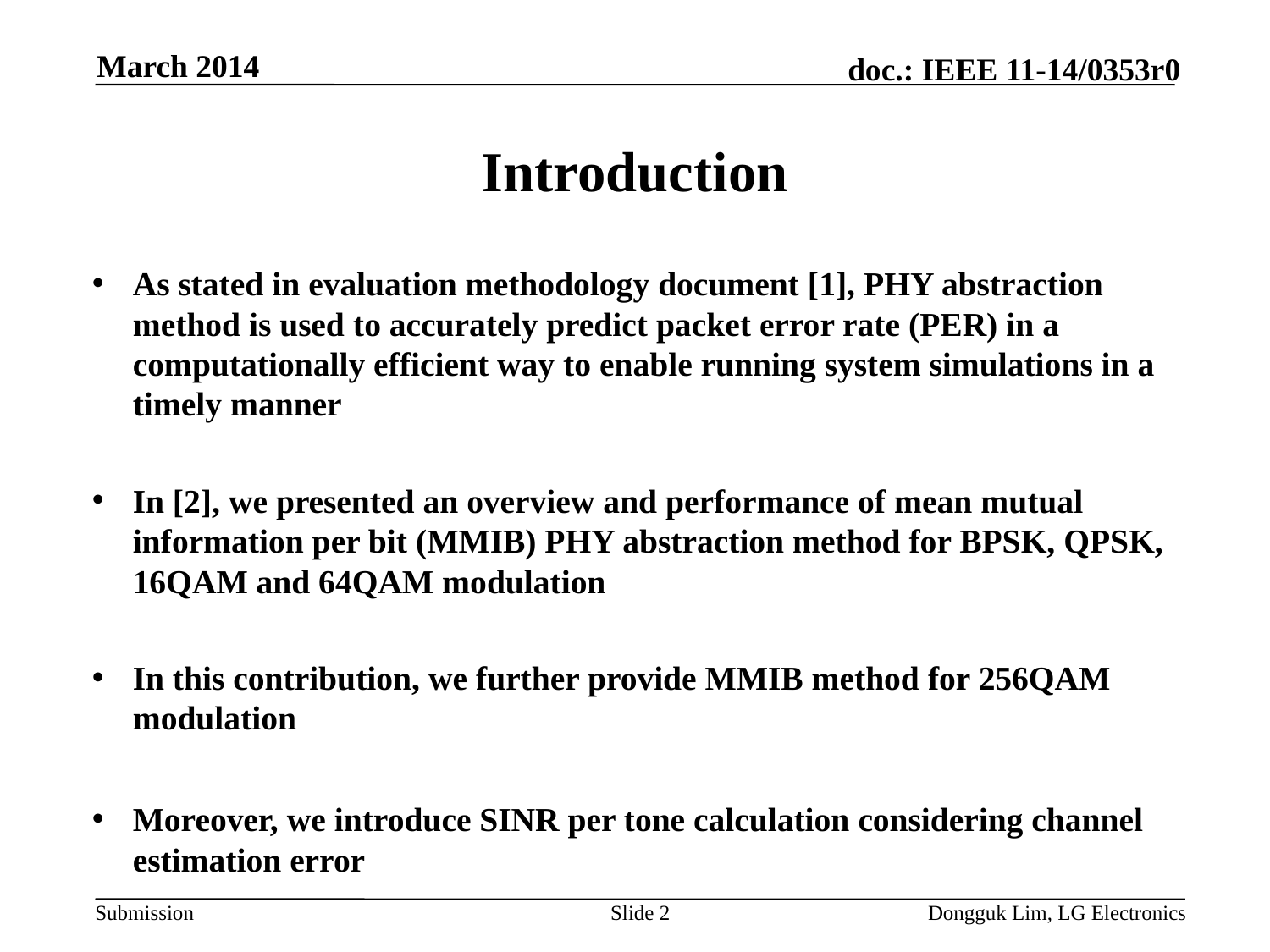

March 2014
# Introduction
As stated in evaluation methodology document [1], PHY abstraction method is used to accurately predict packet error rate (PER) in a computationally efficient way to enable running system simulations in a timely manner

In [2], we presented an overview and performance of mean mutual information per bit (MMIB) PHY abstraction method for BPSK, QPSK, 16QAM and 64QAM modulation

In this contribution, we further provide MMIB method for 256QAM modulation

Moreover, we introduce SINR per tone calculation considering channel estimation error
Slide 2
Dongguk Lim, LG Electronics